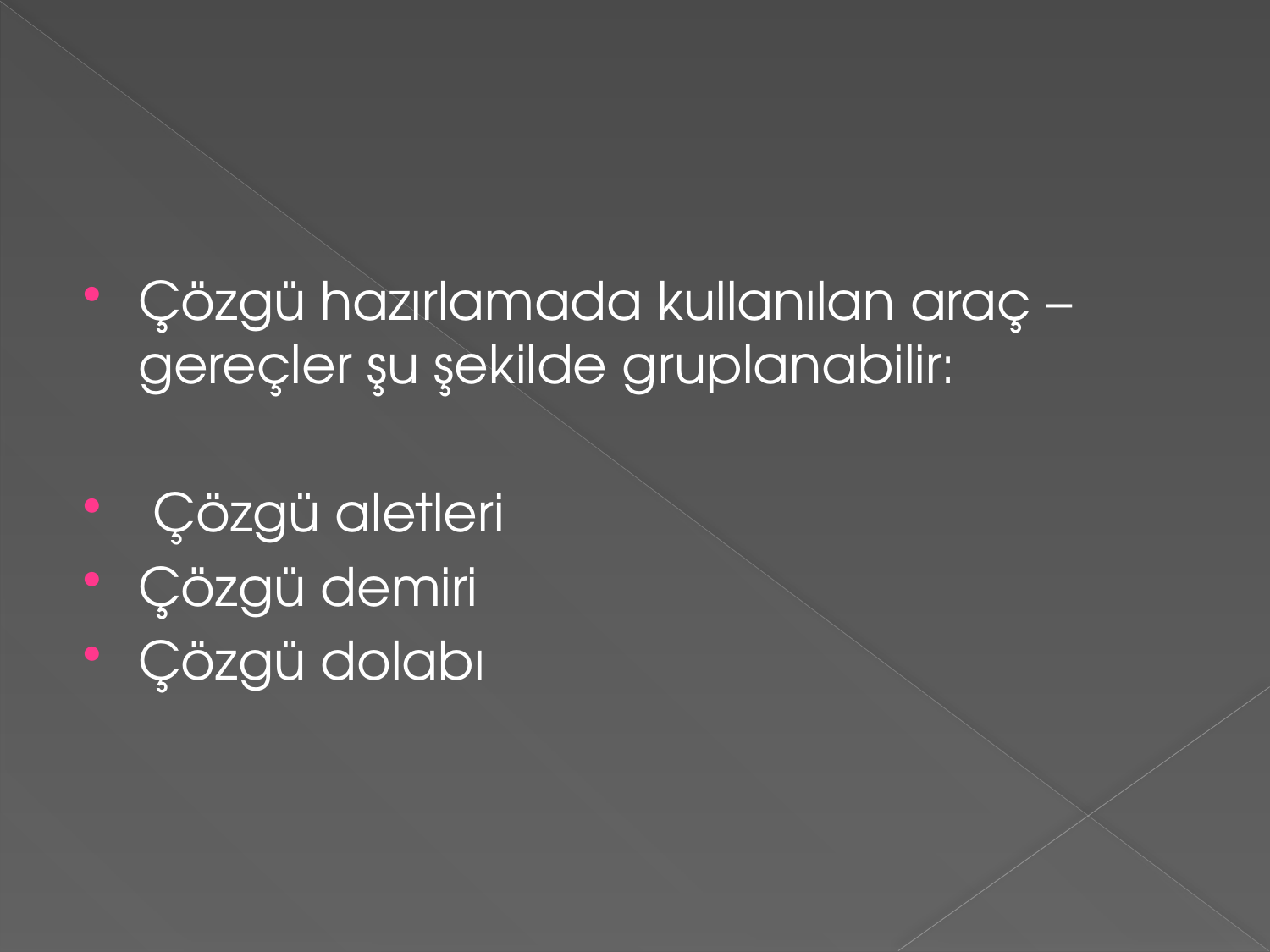

#
Çözgü hazırlamada kullanılan araç – gereçler şu şekilde gruplanabilir:

 Çözgü aletleri
Çözgü demiri
Çözgü dolabı